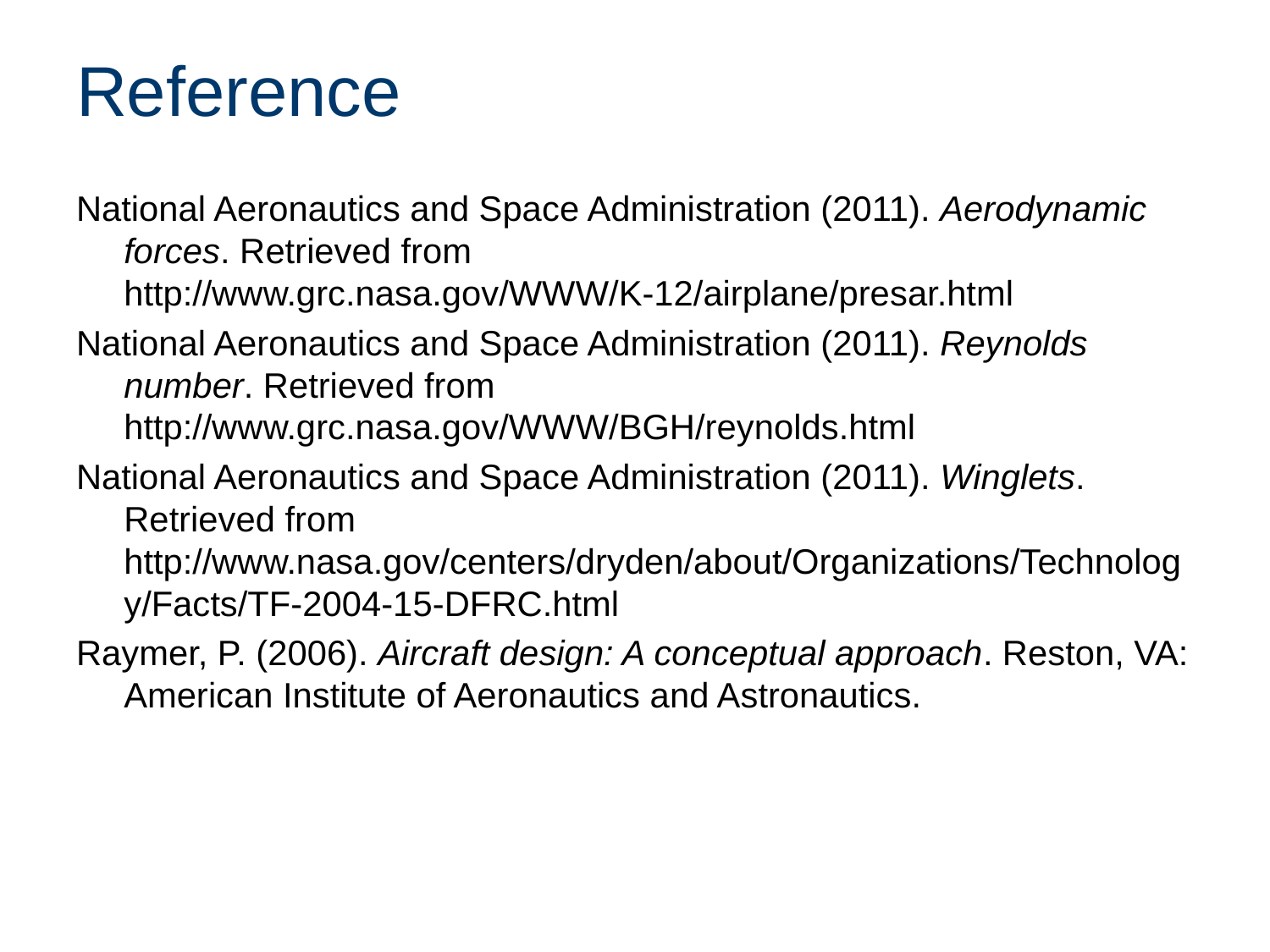

# Reference
National Aeronautics and Space Administration (2011). Aerodynamic forces. Retrieved from http://www.grc.nasa.gov/WWW/K-12/airplane/presar.html
National Aeronautics and Space Administration (2011). Reynolds number. Retrieved from http://www.grc.nasa.gov/WWW/BGH/reynolds.html
National Aeronautics and Space Administration (2011). Winglets. Retrieved from http://www.nasa.gov/centers/dryden/about/Organizations/Technology/Facts/TF-2004-15-DFRC.html
Raymer, P. (2006). Aircraft design: A conceptual approach. Reston, VA: American Institute of Aeronautics and Astronautics.